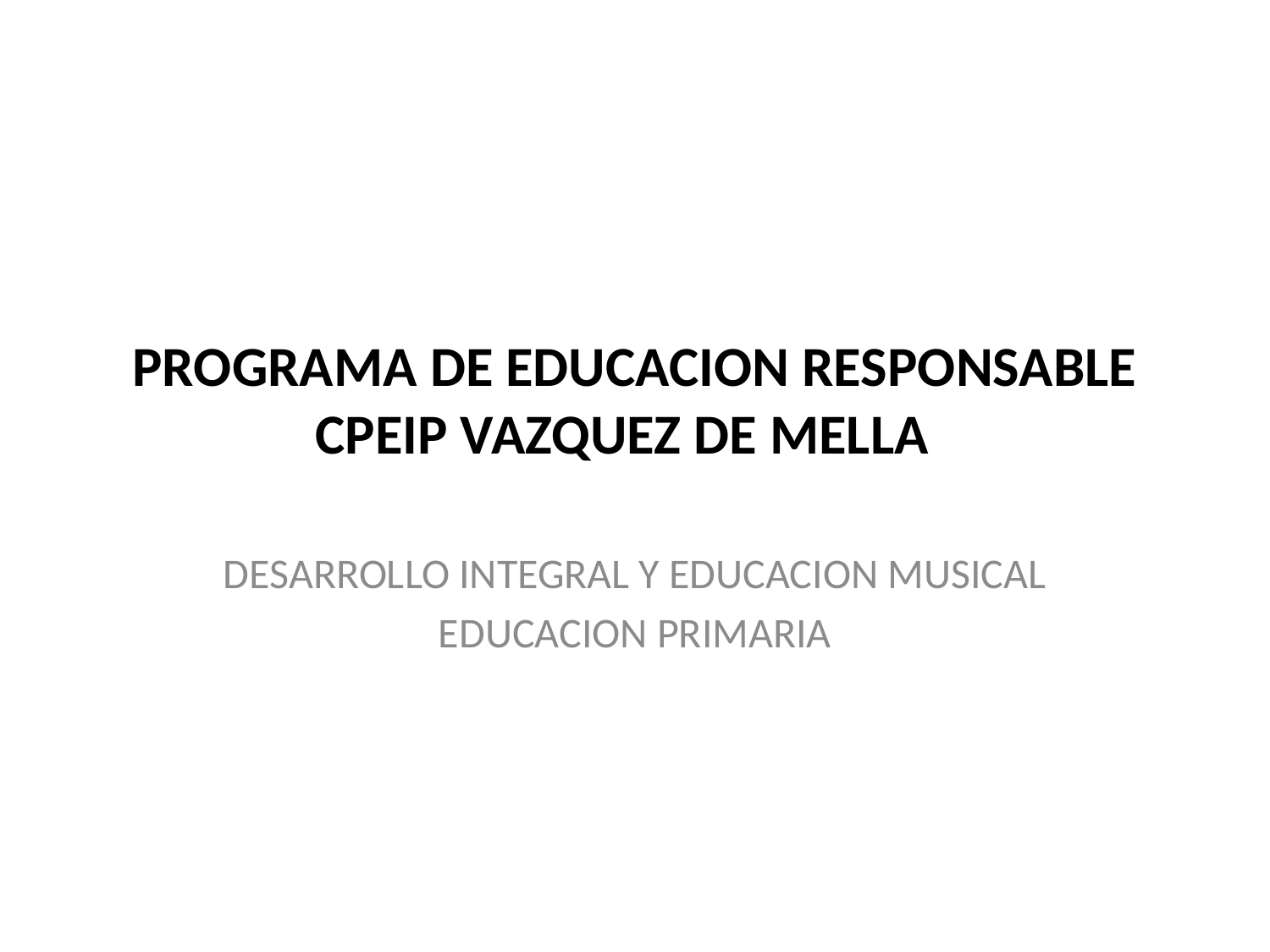

# PROGRAMA DE EDUCACION RESPONSABLE CPEIP VAZQUEZ DE MELLA
DESARROLLO INTEGRAL Y EDUCACION MUSICAL
EDUCACION PRIMARIA